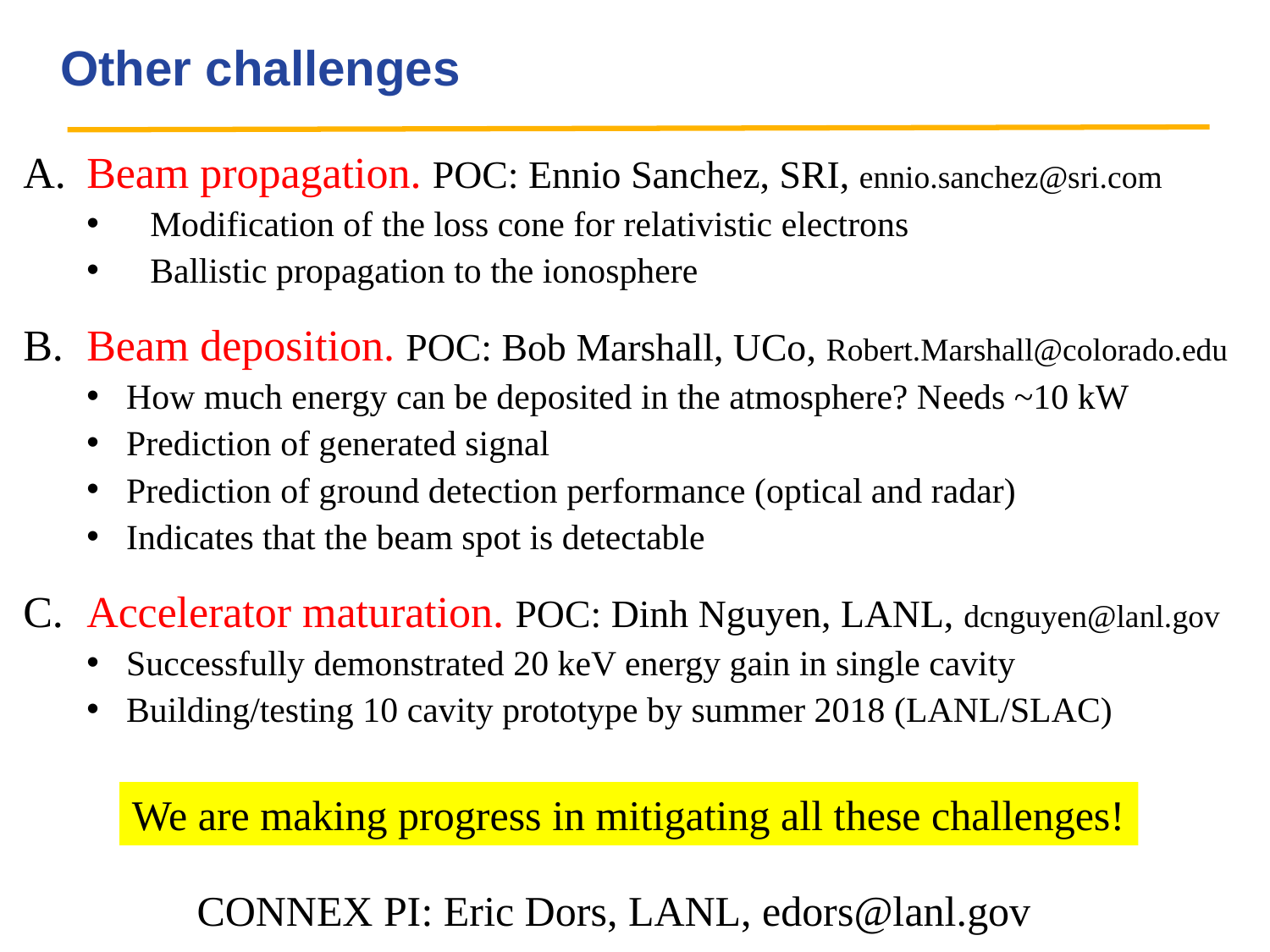

# Other challenges
Beam propagation. POC: Ennio Sanchez, SRI, ennio.sanchez@sri.com
Modification of the loss cone for relativistic electrons
Ballistic propagation to the ionosphere
Beam deposition. POC: Bob Marshall, UCo, Robert.Marshall@colorado.edu
How much energy can be deposited in the atmosphere? Needs ~10 kW
Prediction of generated signal
Prediction of ground detection performance (optical and radar)
Indicates that the beam spot is detectable
Accelerator maturation. POC: Dinh Nguyen, LANL, dcnguyen@lanl.gov
Successfully demonstrated 20 keV energy gain in single cavity
Building/testing 10 cavity prototype by summer 2018 (LANL/SLAC)
We are making progress in mitigating all these challenges!
CONNEX PI: Eric Dors, LANL, edors@lanl.gov